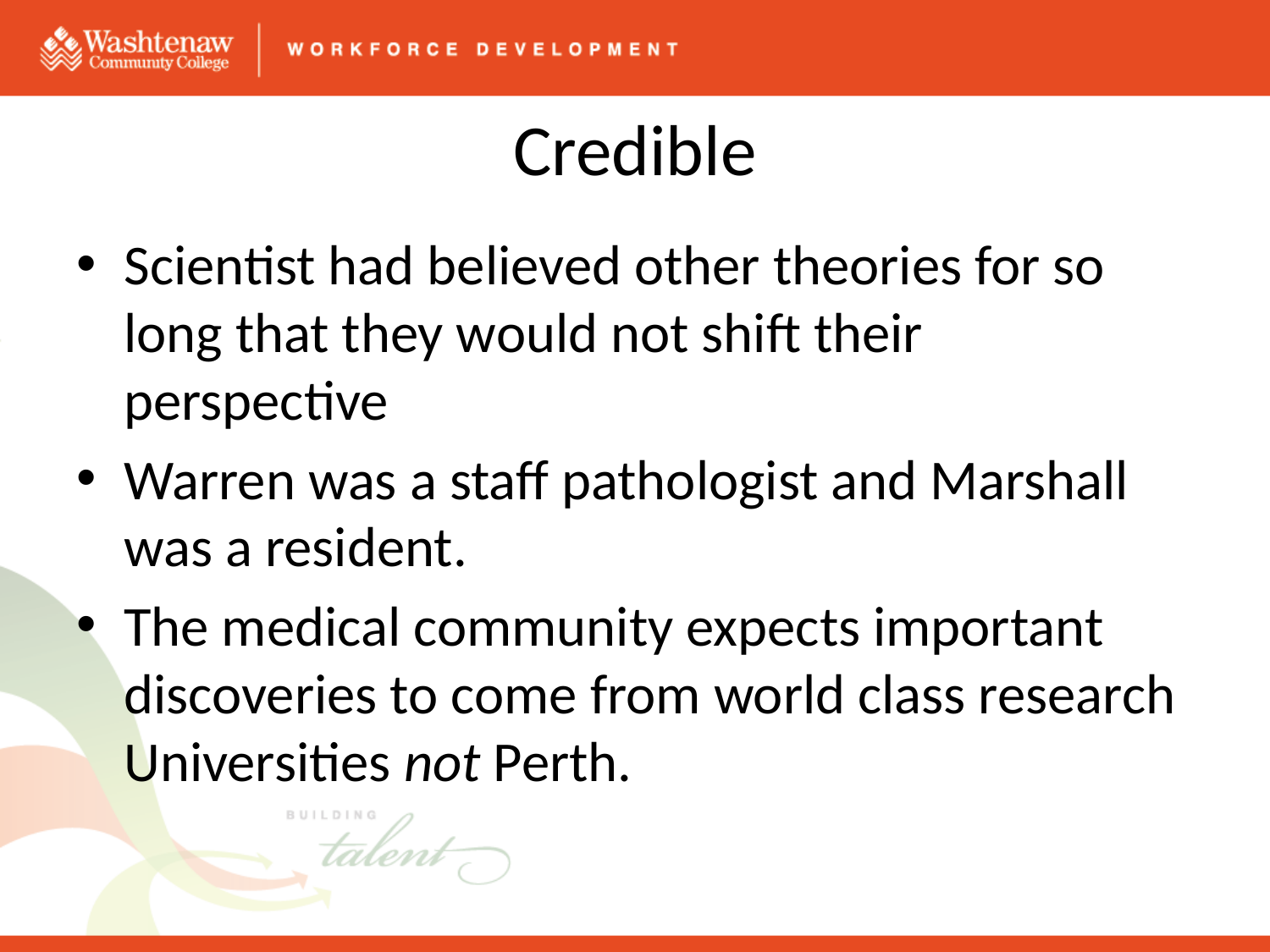

# Credible
Scientist had believed other theories for so long that they would not shift their perspective
Warren was a staff pathologist and Marshall was a resident.
The medical community expects important discoveries to come from world class research Universities not Perth.